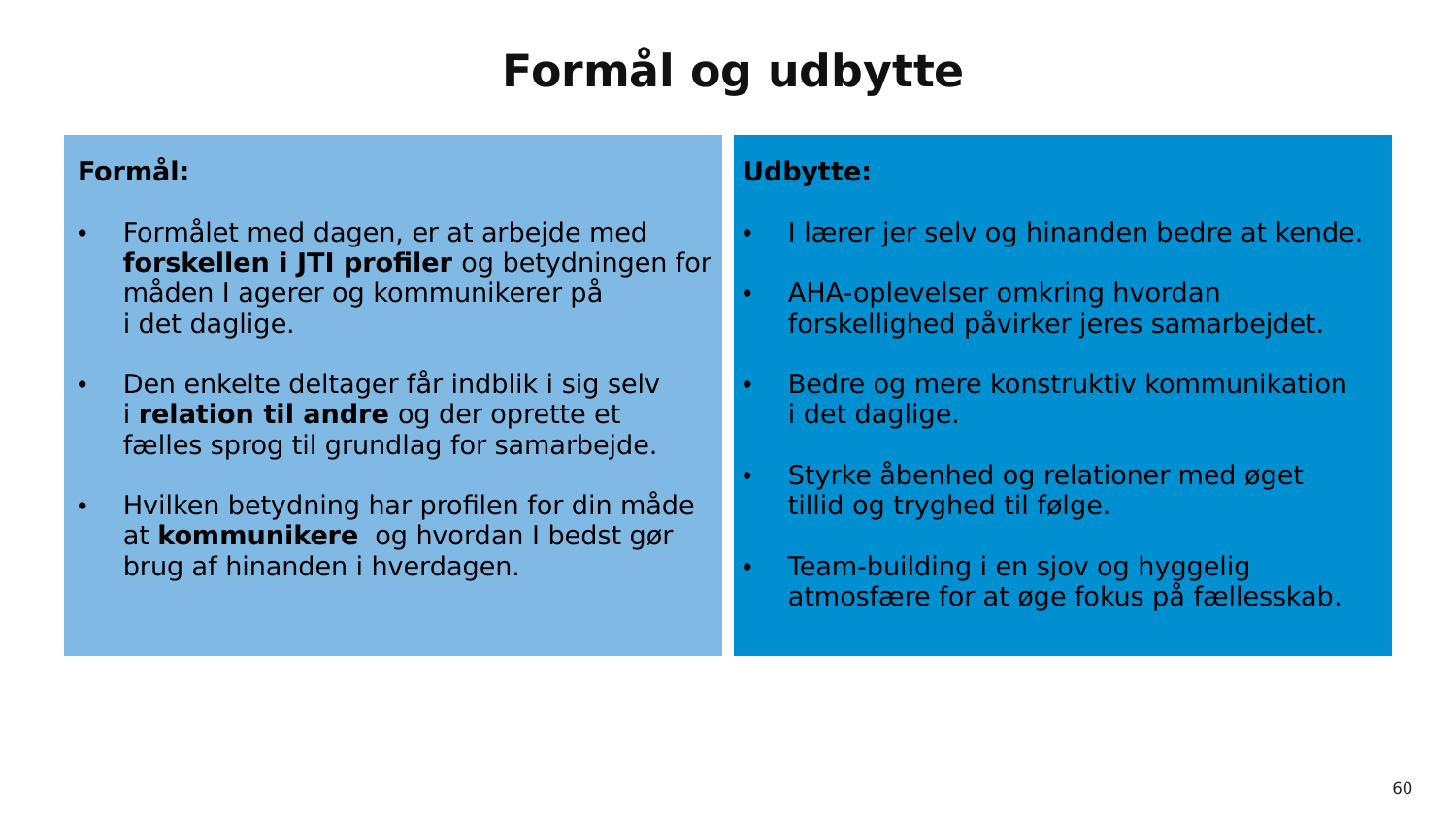

Future state
Lederrollen som leder af kliniske ledere
Formålet er at rammesætte ledelsesrollen blandt deltagerne – hvordan bidrager man bedst til forbedringer i Sundhedsvæsnet, og hvordan fastholdes fokus på forbedringer i egen organisation.

Videndeling og best practise
Holdningsmobilisering
Forandringsledelse
Ledelseskommunikation
Brief/Backbrief
Synlighed og integritet
Ledelse af cirkler og ekspertgrupper
Eksekvering via simple rules

Højt præsterende ledelsesgrupper

# Formål og udbytte
| Formål: Formålet med dagen, er at arbejde med forskellen i JTI profiler og betydningen for måden I agerer og kommunikerer på i det daglige. Den enkelte deltager får indblik i sig selv i relation til andre og der oprette et fælles sprog til grundlag for samarbejde. Hvilken betydning har profilen for din måde at kommunikere og hvordan I bedst gør brug af hinanden i hverdagen. | Udbytte: I lærer jer selv og hinanden bedre at kende. AHA-oplevelser omkring hvordan forskellighed påvirker jeres samarbejdet. Bedre og mere konstruktiv kommunikation i det daglige. Styrke åbenhed og relationer med øget tillid og tryghed til følge. Team-building i en sjov og hyggelig atmosfære for at øge fokus på fællesskab. |
| --- | --- |
60